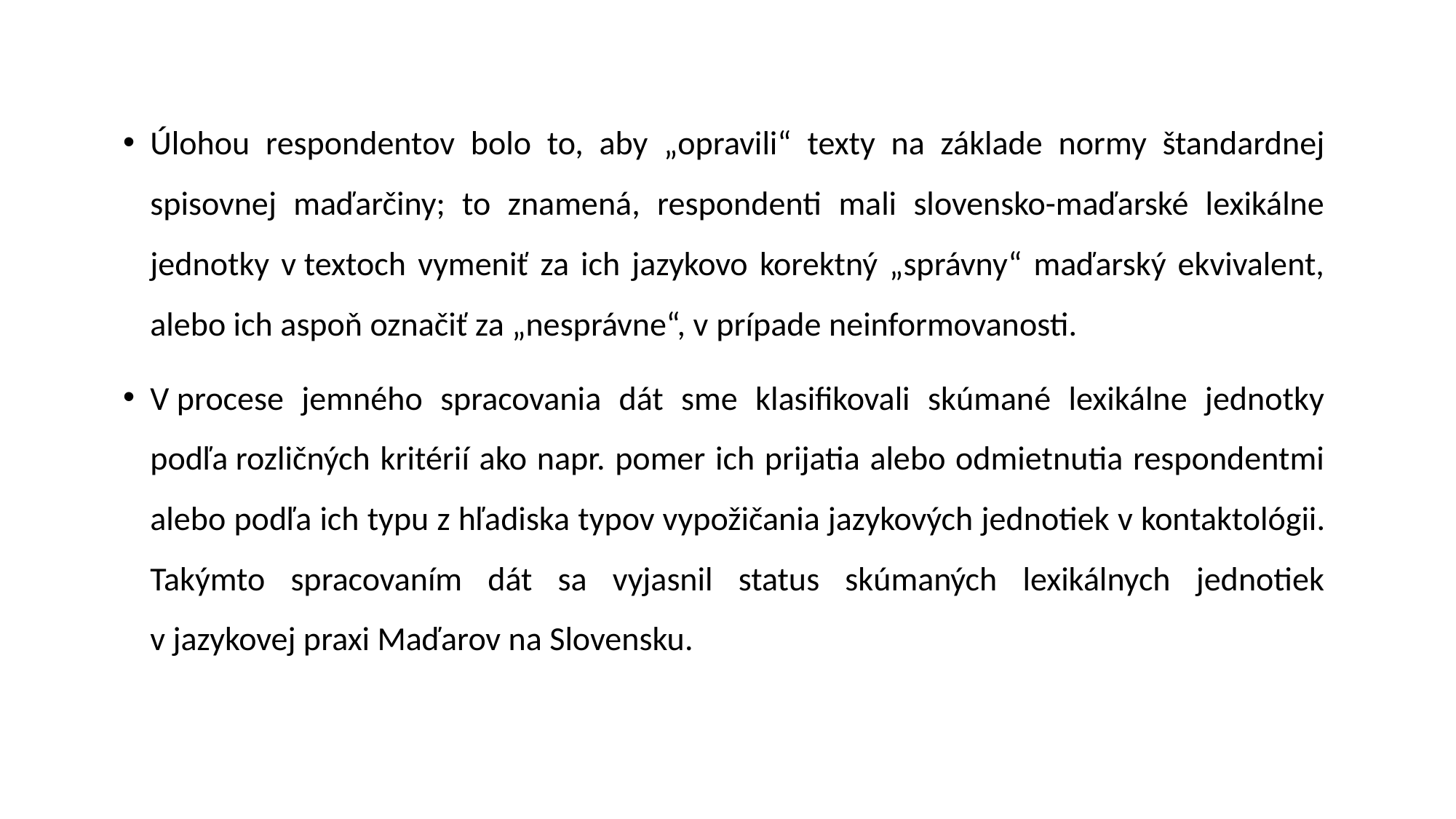

Úlohou respondentov bolo to, aby „opravili“ texty na základe normy štandardnej spisovnej maďarčiny; to znamená, respondenti mali slovensko-maďarské lexikálne jednotky v textoch vymeniť za ich jazykovo korektný „správny“ maďarský ekvivalent, alebo ich aspoň označiť za „nesprávne“, v prípade neinformovanosti.
V procese jemného spracovania dát sme klasifikovali skúmané lexikálne jednotky podľa rozličných kritérií ako napr. pomer ich prijatia alebo odmietnutia respondentmi alebo podľa ich typu z hľadiska typov vypožičania jazykových jednotiek v kontaktológii. Takýmto spracovaním dát sa vyjasnil status skúmaných lexikálnych jednotiek v jazykovej praxi Maďarov na Slovensku.